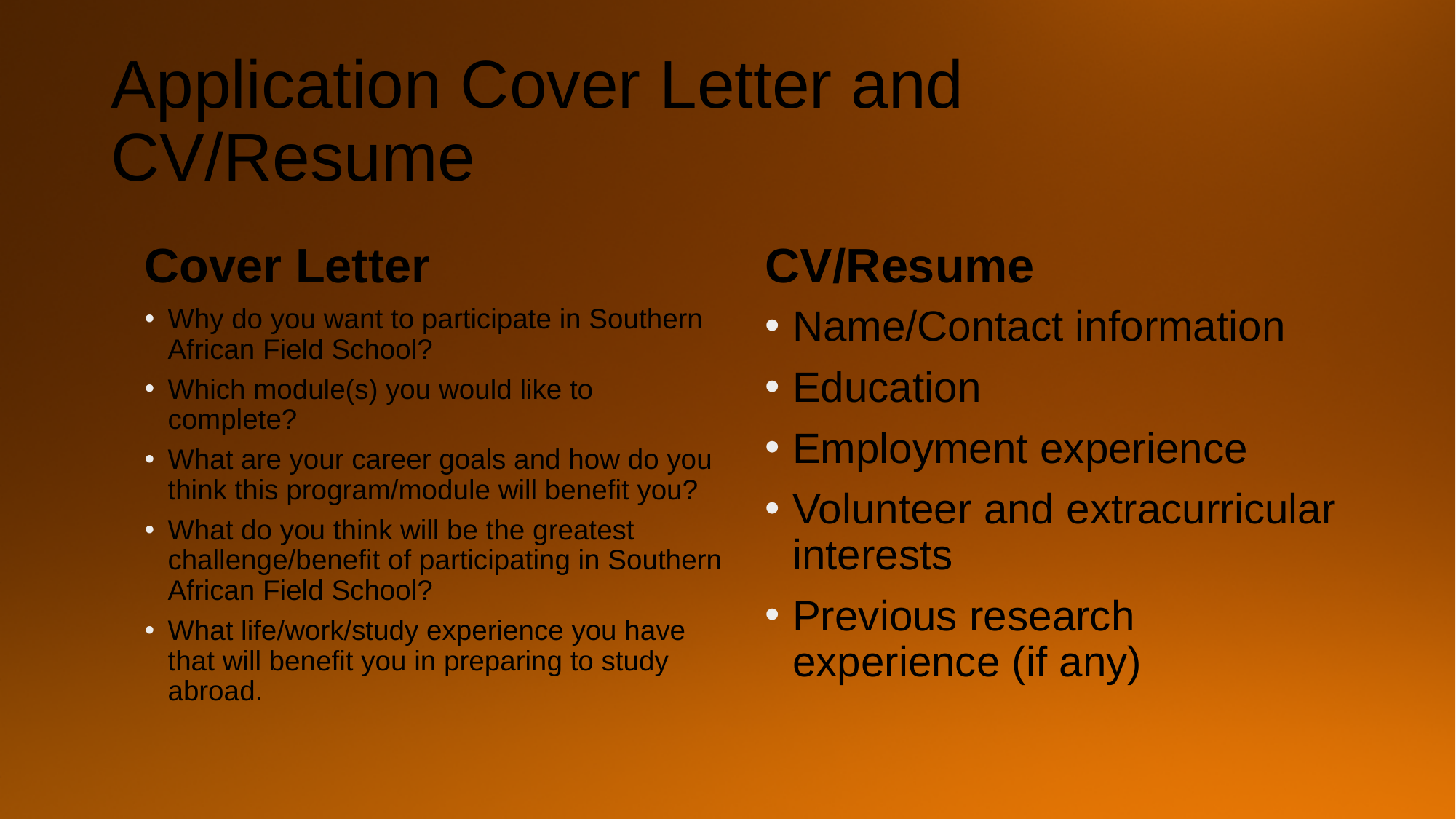

# Application Cover Letter and CV/Resume
Cover Letter
CV/Resume
Why do you want to participate in Southern African Field School?
Which module(s) you would like to complete?
What are your career goals and how do you think this program/module will benefit you?
What do you think will be the greatest challenge/benefit of participating in Southern African Field School?
What life/work/study experience you have that will benefit you in preparing to study abroad.
Name/Contact information
Education
Employment experience
Volunteer and extracurricular interests
Previous research experience (if any)